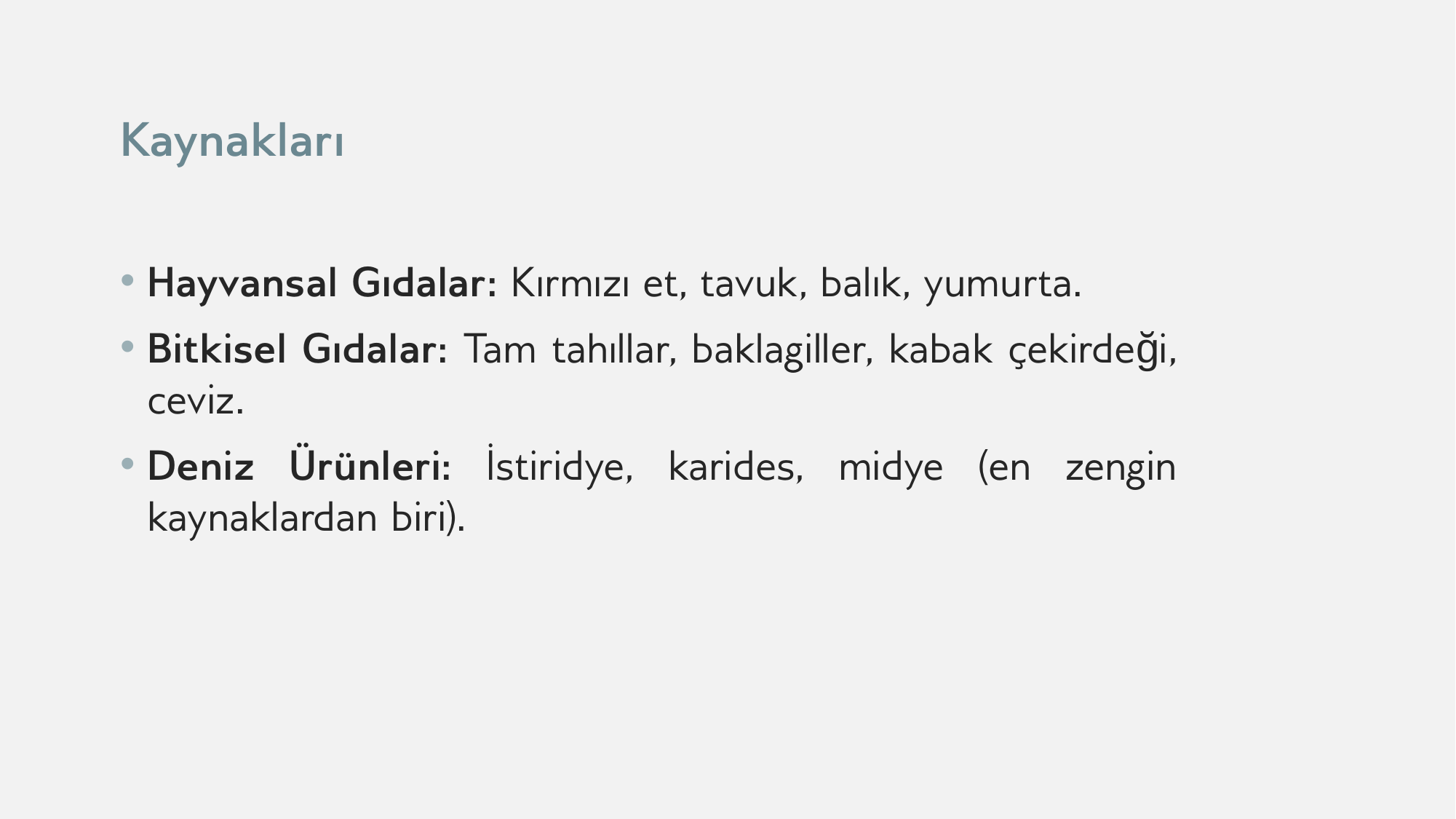

Kaynakları

Hayvansal Gıdalar: Kırmızı et, tavuk, balık, yumurta.
Bitkisel Gıdalar: Tam tahıllar, baklagiller, kabak çekirdeği, ceviz.
Deniz Ürünleri: İstiridye, karides, midye (en zengin kaynaklardan biri).